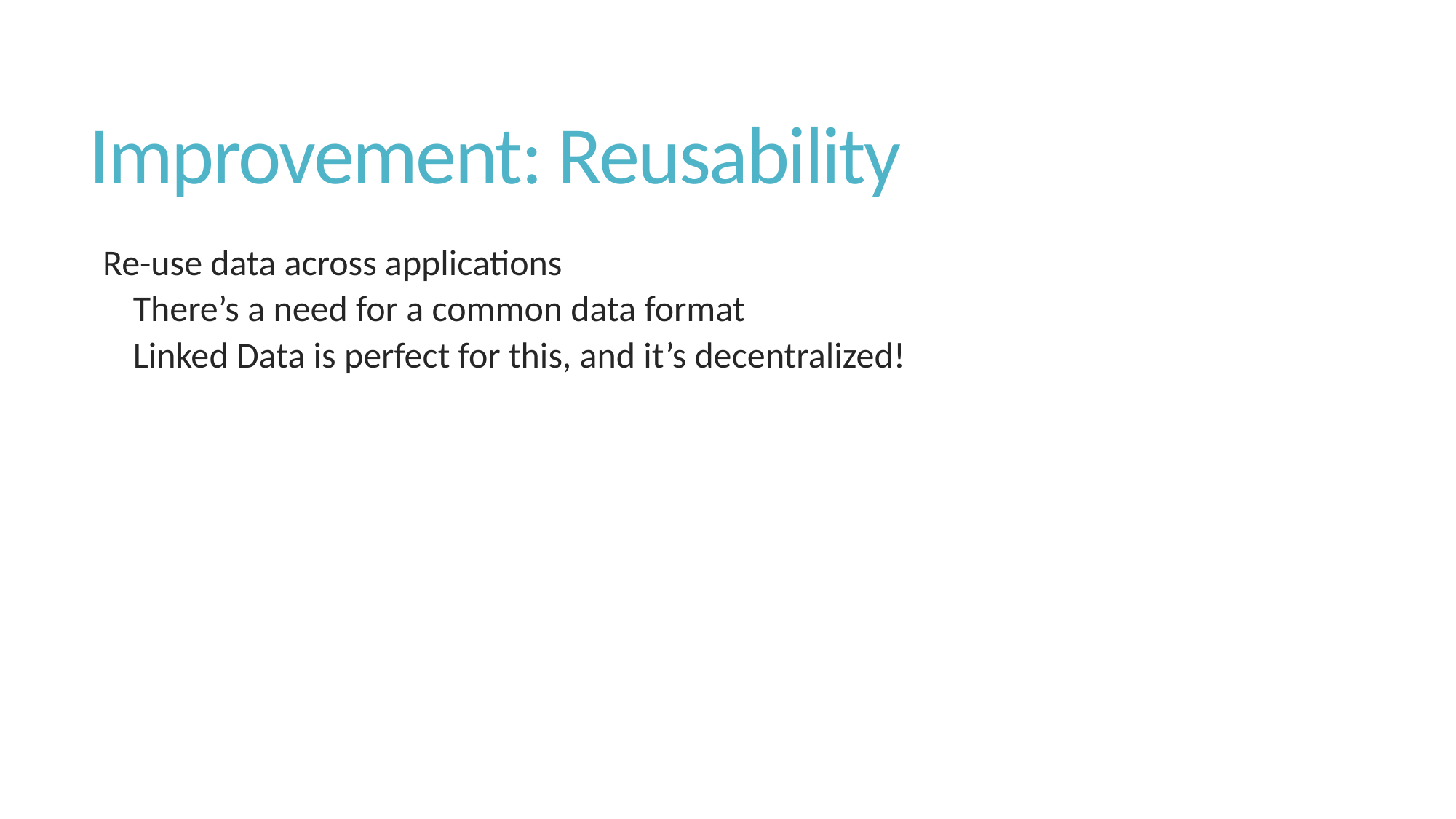

# Improvement: Reusability
Re-use data across applications
There’s a need for a common data format
Linked Data is perfect for this, and it’s decentralized!